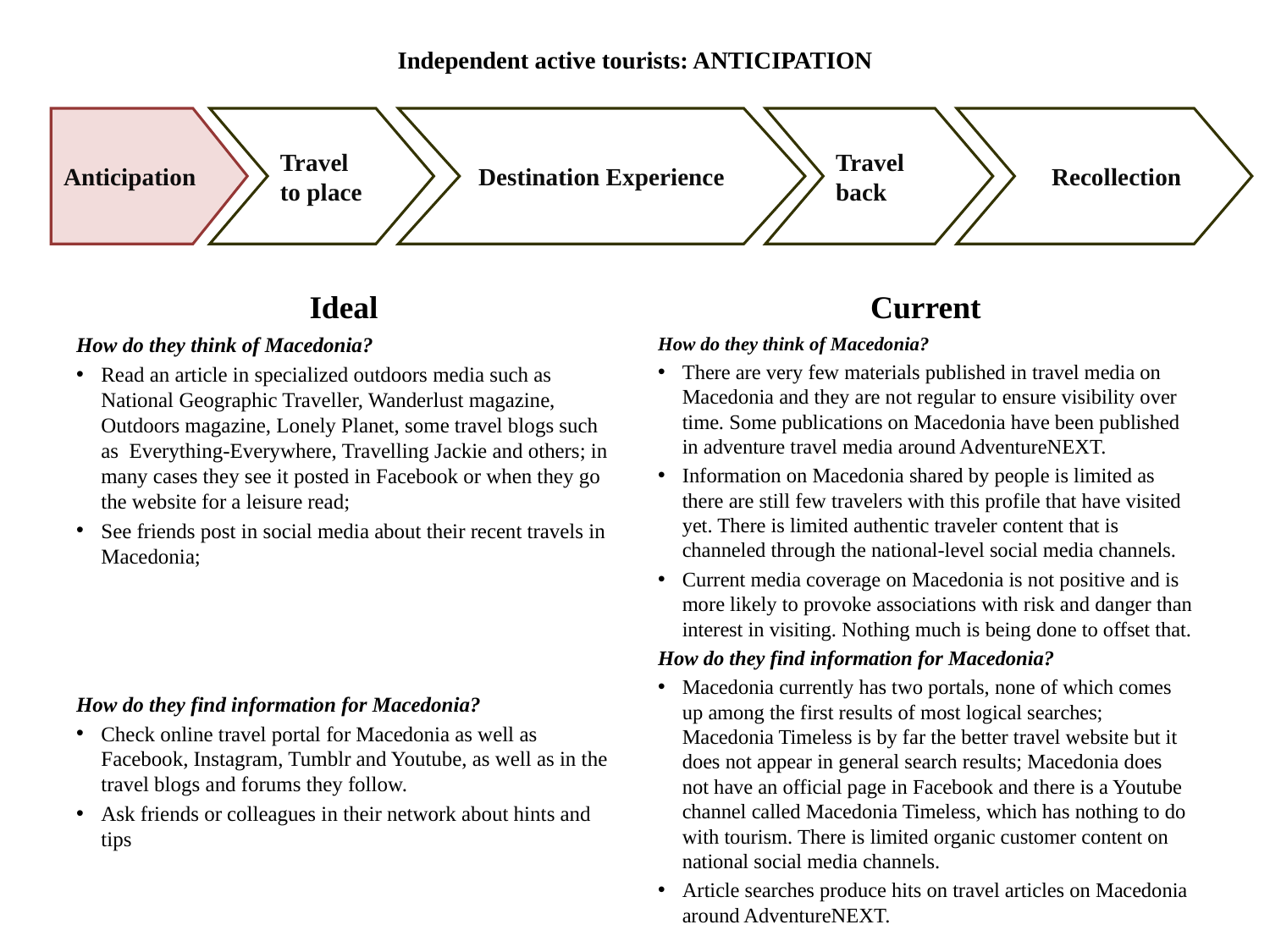

# Independent active tourists: ANTICIPATION
Anticipation
Travel to place
Destination Experience
Travel back
    Recollection
Ideal
Current
How do they think of Macedonia?
Read an article in specialized outdoors media such as National Geographic Traveller, Wanderlust magazine, Outdoors magazine, Lonely Planet, some travel blogs such as  Everything-Everywhere, Travelling Jackie and others; in many cases they see it posted in Facebook or when they go the website for a leisure read;
See friends post in social media about their recent travels in Macedonia;

How do they find information for Macedonia?
Check online travel portal for Macedonia as well as Facebook, Instagram, Tumblr and Youtube, as well as in the travel blogs and forums they follow.
Ask friends or colleagues in their network about hints and tips

How do they think of Macedonia?
There are very few materials published in travel media on Macedonia and they are not regular to ensure visibility over time. Some publications on Macedonia have been published in adventure travel media around AdventureNEXT.
Information on Macedonia shared by people is limited as there are still few travelers with this profile that have visited yet. There is limited authentic traveler content that is channeled through the national-level social media channels.
Current media coverage on Macedonia is not positive and is more likely to provoke associations with risk and danger than interest in visiting. Nothing much is being done to offset that.
How do they find information for Macedonia?
Macedonia currently has two portals, none of which comes up among the first results of most logical searches; Macedonia Timeless is by far the better travel website but it does not appear in general search results; Macedonia does not have an official page in Facebook and there is a Youtube channel called Macedonia Timeless, which has nothing to do with tourism. There is limited organic customer content on national social media channels.
Article searches produce hits on travel articles on Macedonia around AdventureNEXT.